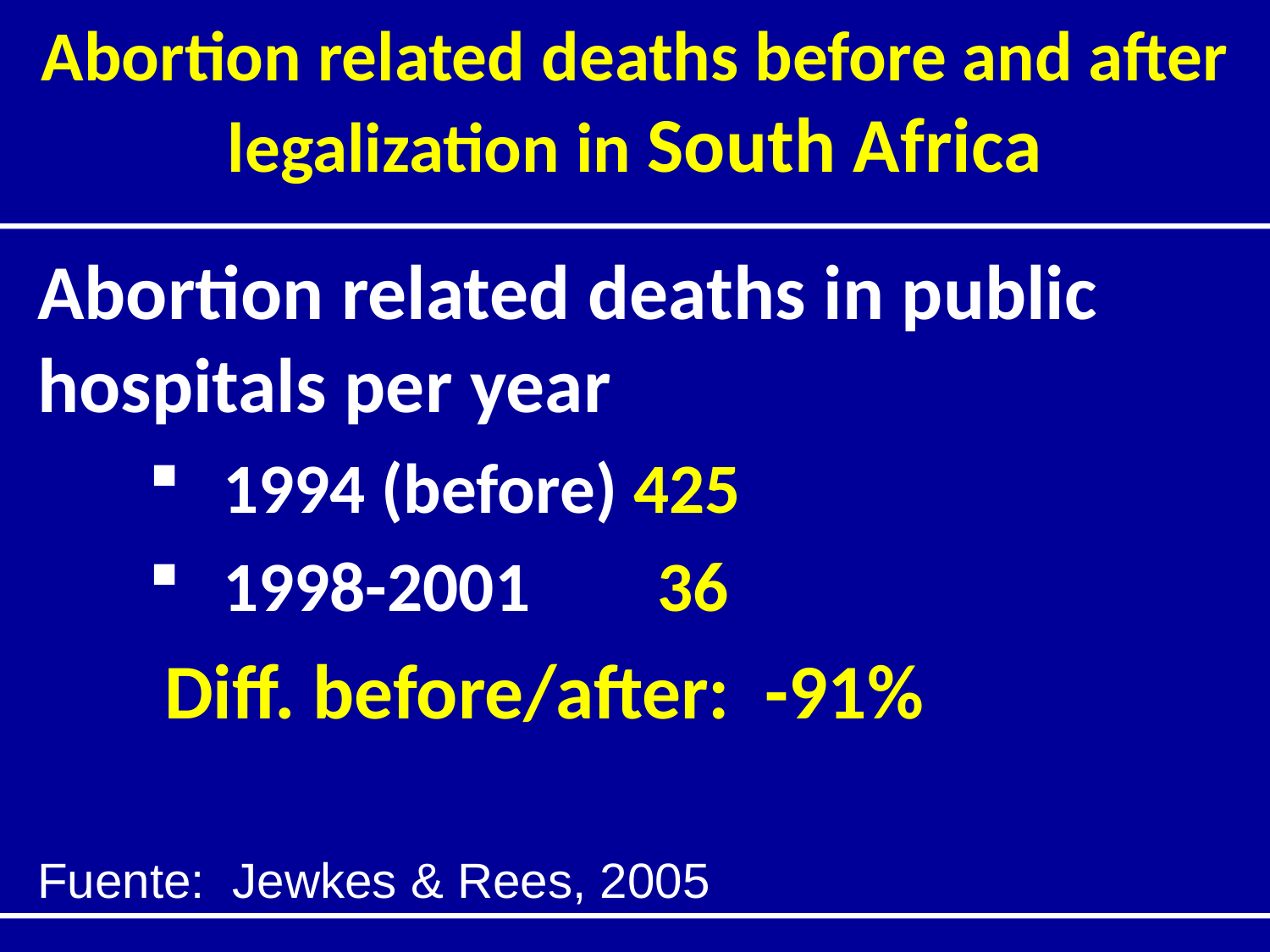

Abortion related deaths before and after legalization in South Africa

Abortion related deaths in public hospitals per year
1994 (before) 425
1998-2001        36
   	Diff. before/after:  -91%
Fuente:  Jewkes & Rees, 2005